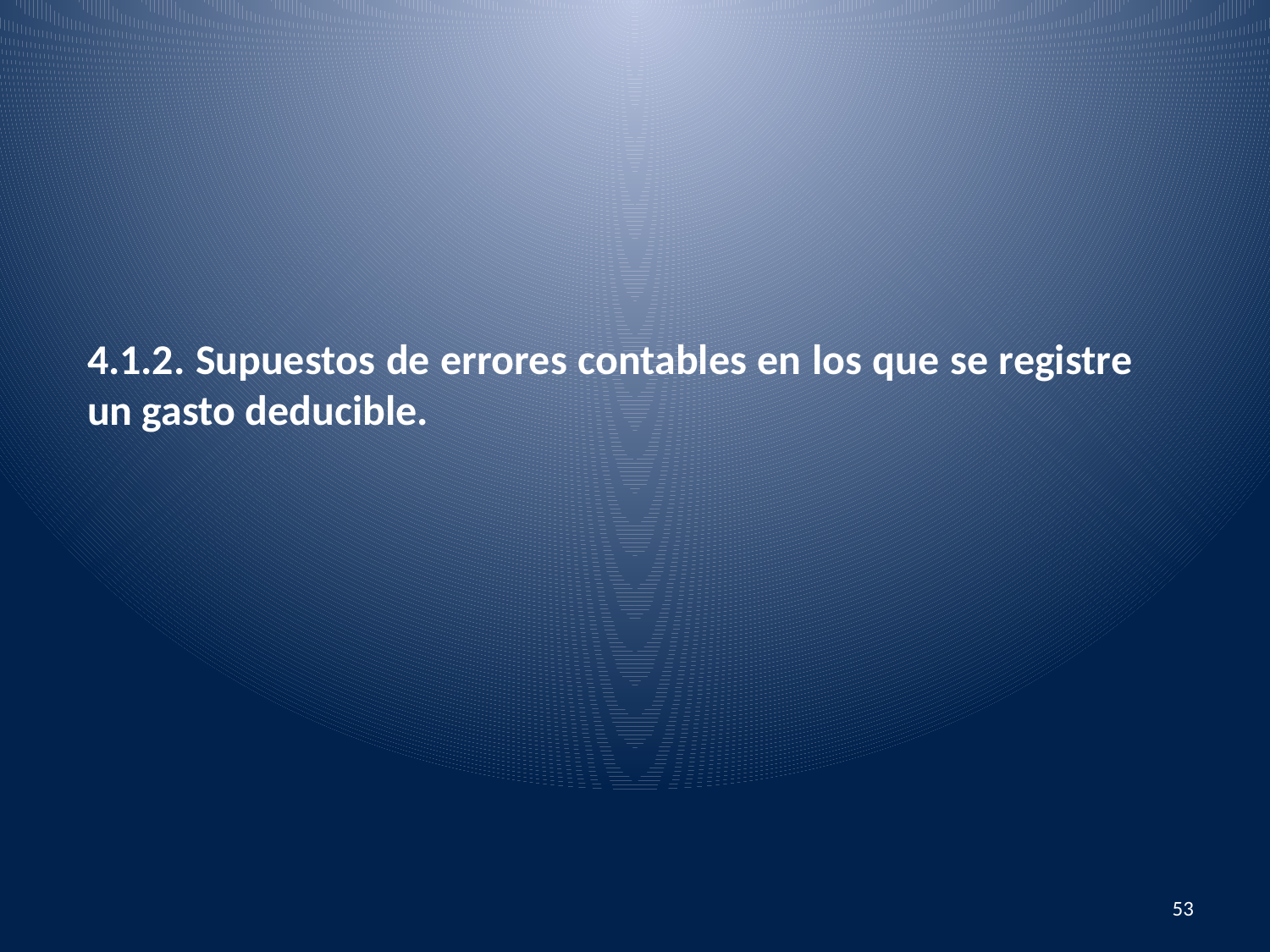

4.1.2. Supuestos de errores contables en los que se registre un gasto deducible.
53